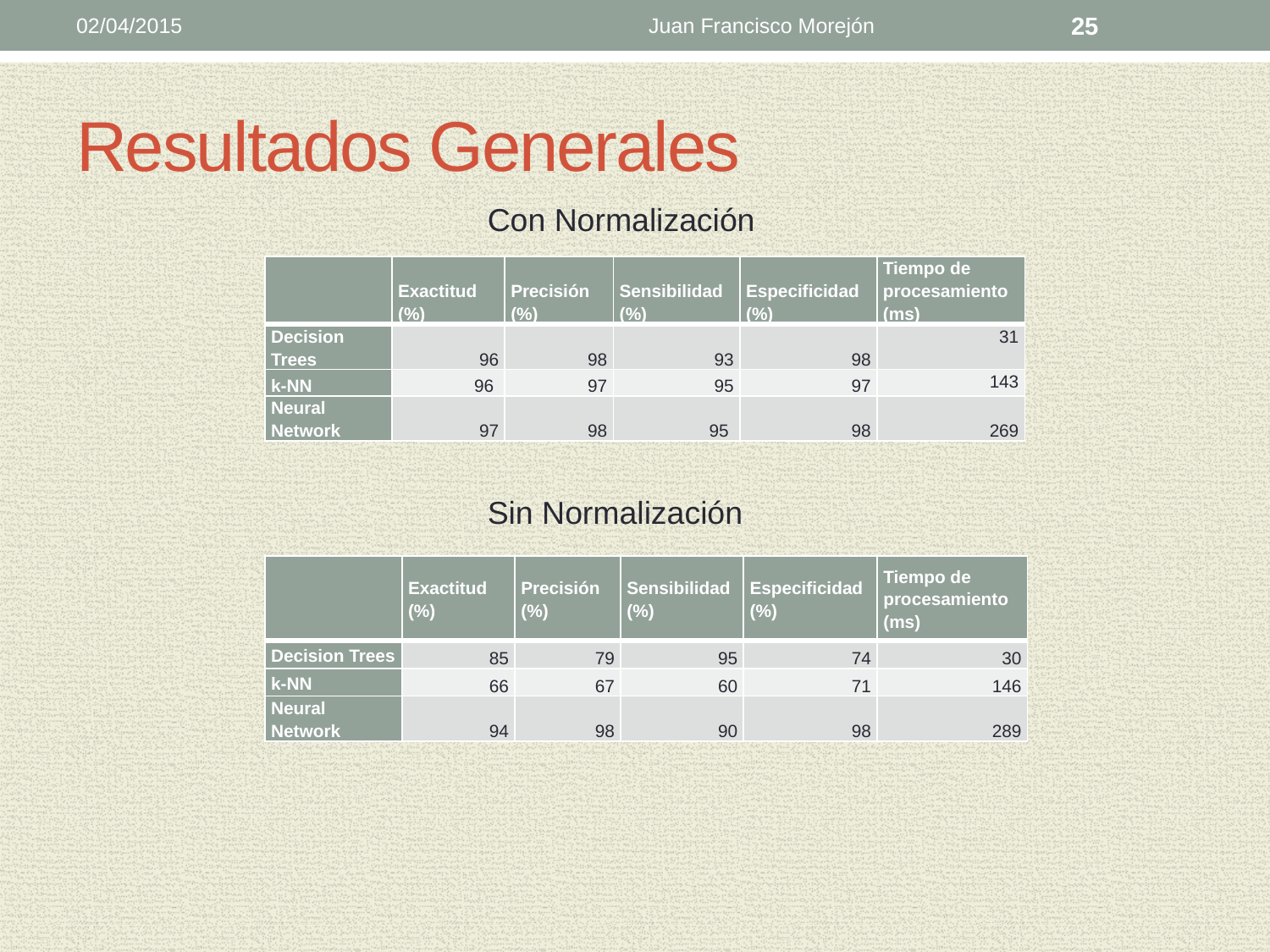

02/04/2015
Juan Francisco Morejón
25
# Resultados Generales
Con Normalización
|  | Exactitud (%) | Precisión (%) | Sensibilidad (%) | Especificidad (%) | Tiempo de procesamiento (ms) |
| --- | --- | --- | --- | --- | --- |
| Decision Trees | 96 | 98 | 93 | 98 | 31 |
| k-NN | 96 | 97 | 95 | 97 | 143 |
| Neural Network | 97 | 98 | 95 | 98 | 269 |
Sin Normalización
|  | Exactitud (%) | Precisión (%) | Sensibilidad (%) | Especificidad (%) | Tiempo de procesamiento (ms) |
| --- | --- | --- | --- | --- | --- |
| Decision Trees | 85 | 79 | 95 | 74 | 30 |
| k-NN | 66 | 67 | 60 | 71 | 146 |
| Neural Network | 94 | 98 | 90 | 98 | 289 |